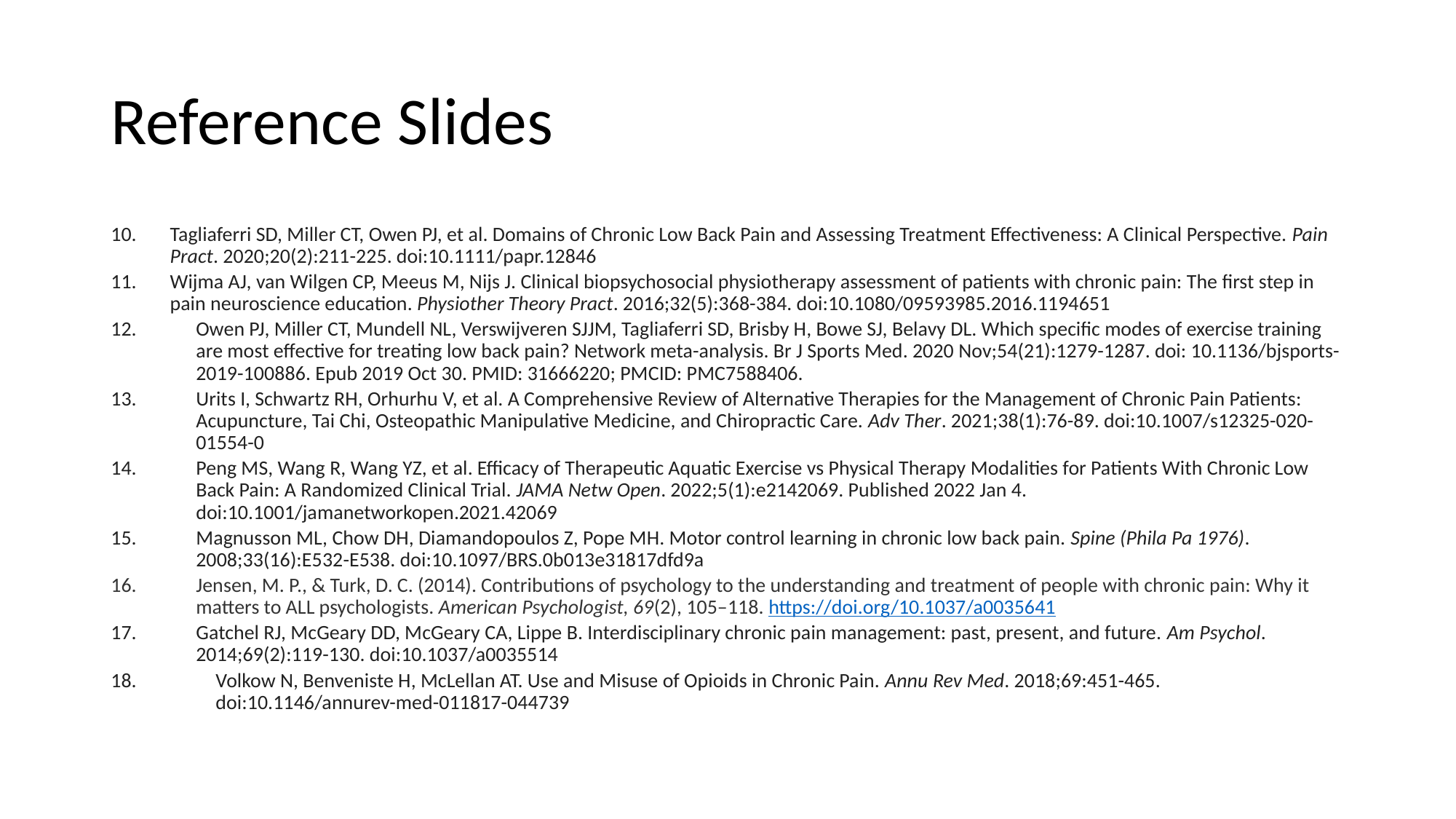

# Reference Slides
Tagliaferri SD, Miller CT, Owen PJ, et al. Domains of Chronic Low Back Pain and Assessing Treatment Effectiveness: A Clinical Perspective. Pain Pract. 2020;20(2):211-225. doi:10.1111/papr.12846
Wijma AJ, van Wilgen CP, Meeus M, Nijs J. Clinical biopsychosocial physiotherapy assessment of patients with chronic pain: The first step in pain neuroscience education. Physiother Theory Pract. 2016;32(5):368-384. doi:10.1080/09593985.2016.1194651
Owen PJ, Miller CT, Mundell NL, Verswijveren SJJM, Tagliaferri SD, Brisby H, Bowe SJ, Belavy DL. Which specific modes of exercise training are most effective for treating low back pain? Network meta-analysis. Br J Sports Med. 2020 Nov;54(21):1279-1287. doi: 10.1136/bjsports-2019-100886. Epub 2019 Oct 30. PMID: 31666220; PMCID: PMC7588406.
Urits I, Schwartz RH, Orhurhu V, et al. A Comprehensive Review of Alternative Therapies for the Management of Chronic Pain Patients: Acupuncture, Tai Chi, Osteopathic Manipulative Medicine, and Chiropractic Care. Adv Ther. 2021;38(1):76-89. doi:10.1007/s12325-020-01554-0
Peng MS, Wang R, Wang YZ, et al. Efficacy of Therapeutic Aquatic Exercise vs Physical Therapy Modalities for Patients With Chronic Low Back Pain: A Randomized Clinical Trial. JAMA Netw Open. 2022;5(1):e2142069. Published 2022 Jan 4. doi:10.1001/jamanetworkopen.2021.42069
Magnusson ML, Chow DH, Diamandopoulos Z, Pope MH. Motor control learning in chronic low back pain. Spine (Phila Pa 1976). 2008;33(16):E532-E538. doi:10.1097/BRS.0b013e31817dfd9a
Jensen, M. P., & Turk, D. C. (2014). Contributions of psychology to the understanding and treatment of people with chronic pain: Why it matters to ALL psychologists. American Psychologist, 69(2), 105–118. https://doi.org/10.1037/a0035641
Gatchel RJ, McGeary DD, McGeary CA, Lippe B. Interdisciplinary chronic pain management: past, present, and future. Am Psychol. 2014;69(2):119-130. doi:10.1037/a0035514
Volkow N, Benveniste H, McLellan AT. Use and Misuse of Opioids in Chronic Pain. Annu Rev Med. 2018;69:451-465. doi:10.1146/annurev-med-011817-044739